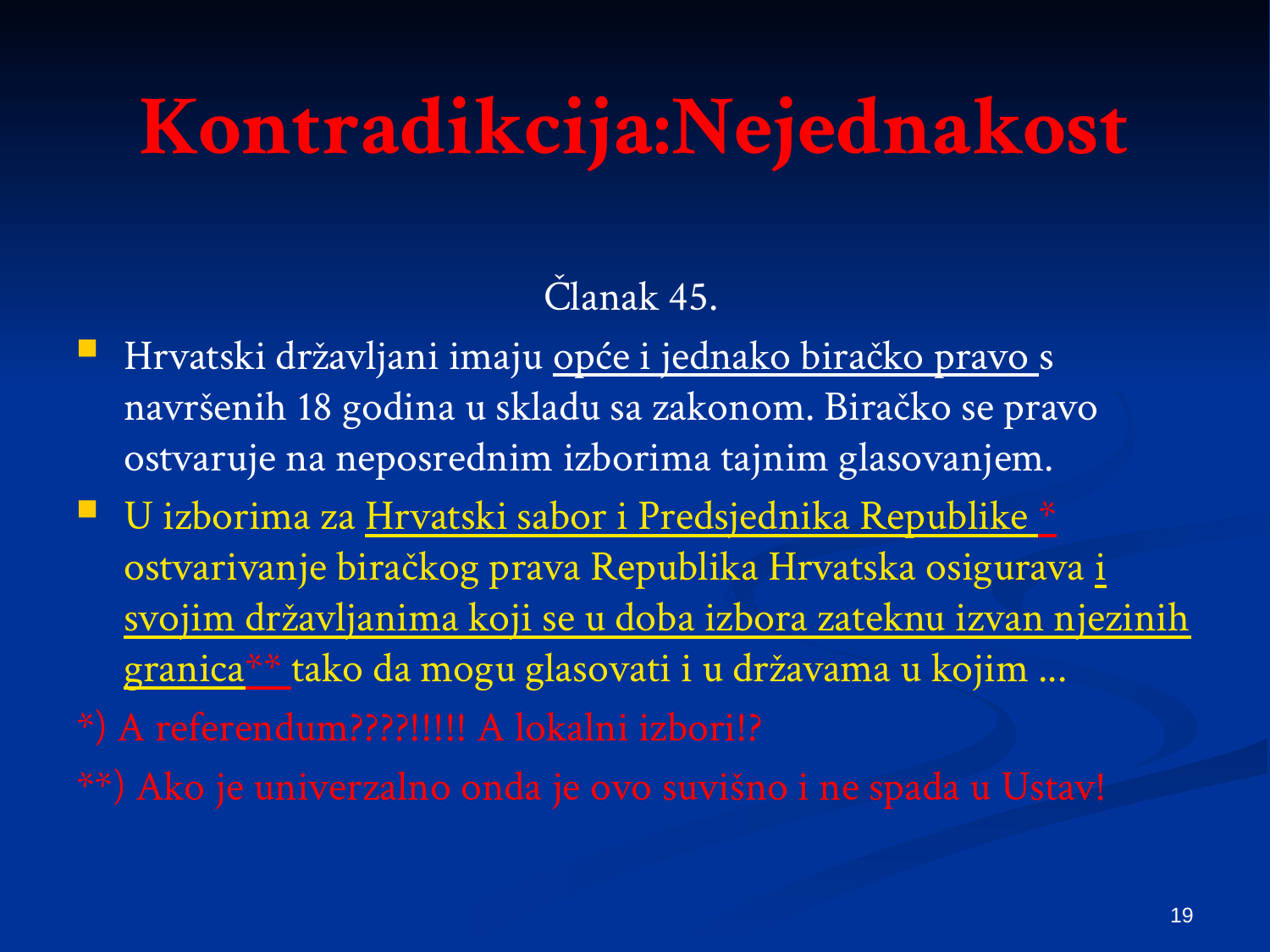

# Kontradikcija:Nejednakost

Članak 45.
Hrvatski državljani imaju opće i jednako biračko pravo s navršenih 18 godina u skladu sa zakonom. Biračko se pravo ostvaruje na neposrednim izborima tajnim glasovanjem.
U izborima za Hrvatski sabor i Predsjednika Republike * ostvarivanje biračkog prava Republika Hrvatska osigurava i svojim državljanima koji se u doba izbora zateknu izvan njezinih granica** tako da mogu glasovati i u državama u kojim ...
*) A referendum????!!!!! A lokalni izbori!?
**) Ako je univerzalno onda je ovo suvišno i ne spada u Ustav!
19